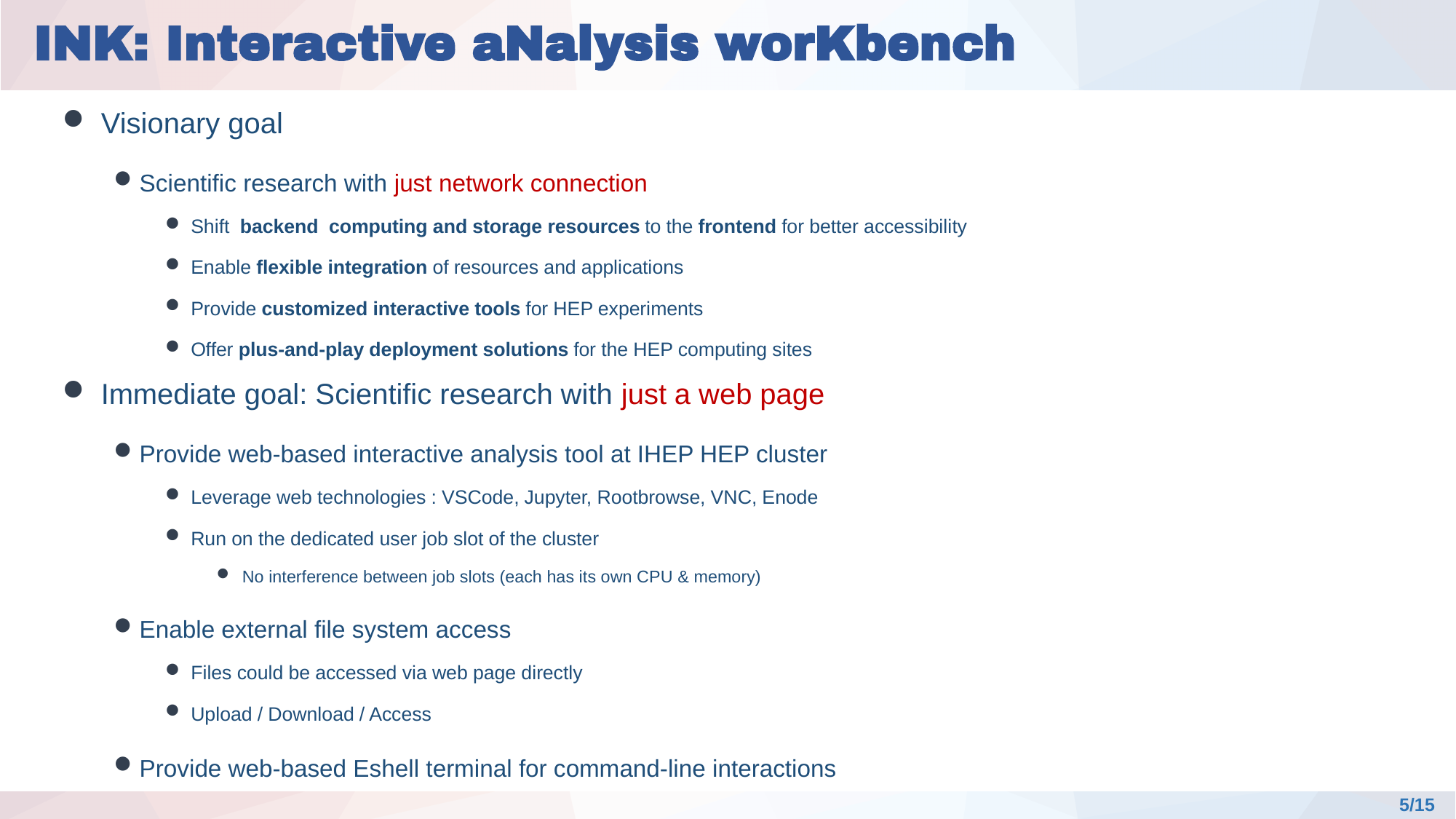

# INK: Interactive aNalysis worKbench
Visionary goal
Scientific research with just network connection
Shift  backend  computing and storage resources to the frontend for better accessibility
Enable flexible integration of resources and applications
Provide customized interactive tools for HEP experiments
Offer plus-and-play deployment solutions for the HEP computing sites
Immediate goal: Scientific research with just a web page
Provide web-based interactive analysis tool at IHEP HEP cluster
Leverage web technologies : VSCode, Jupyter, Rootbrowse, VNC, Enode
Run on the dedicated user job slot of the cluster
No interference between job slots (each has its own CPU & memory)
Enable external file system access
Files could be accessed via web page directly
Upload / Download / Access
Provide web-based Eshell terminal for command-line interactions
5/15